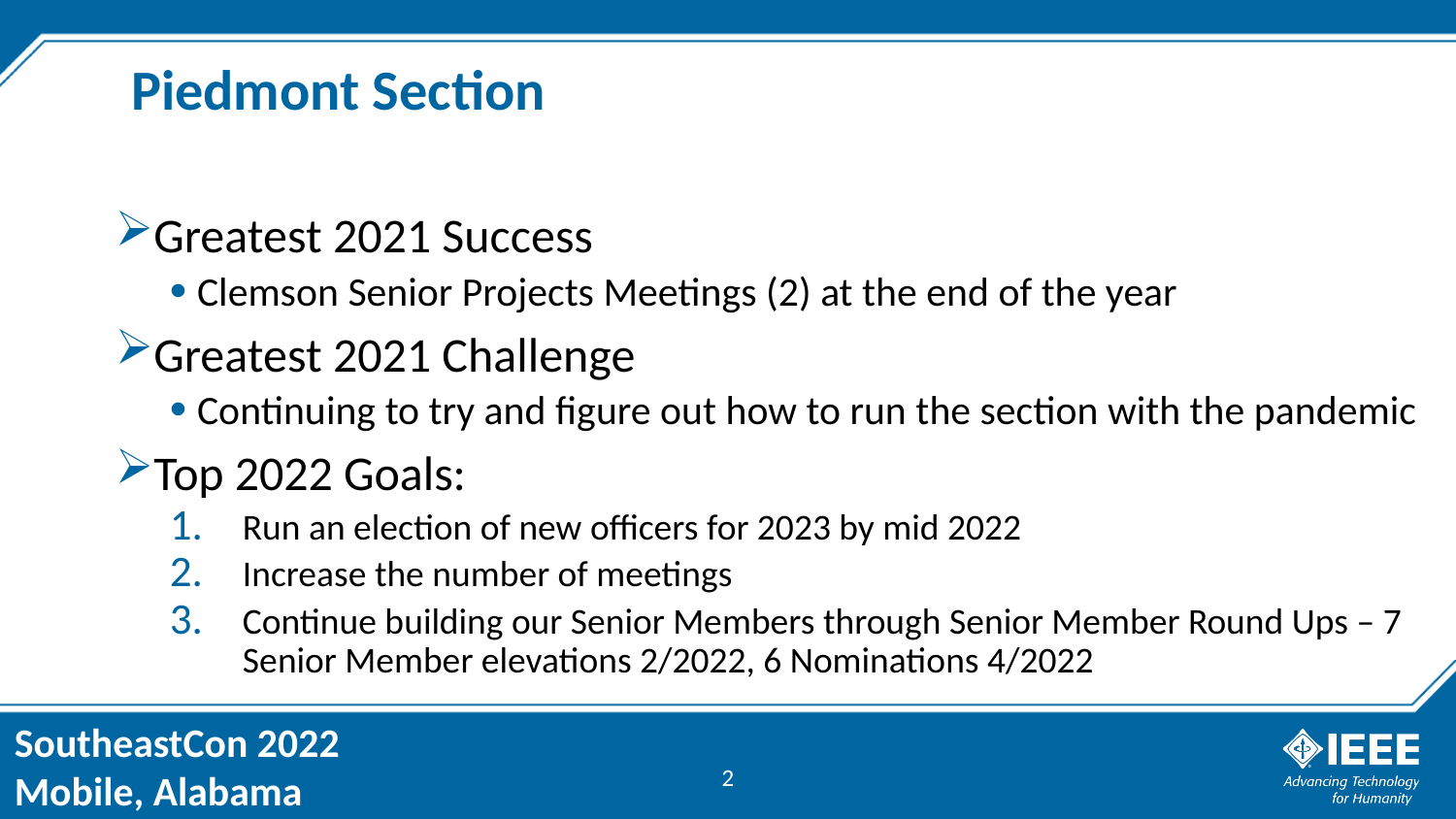

# Piedmont Section

Greatest 2021 Success
Clemson Senior Projects Meetings (2) at the end of the year
Greatest 2021 Challenge
Continuing to try and figure out how to run the section with the pandemic
Top 2022 Goals:
Run an election of new officers for 2023 by mid 2022
Increase the number of meetings
Continue building our Senior Members through Senior Member Round Ups – 7 Senior Member elevations 2/2022, 6 Nominations 4/2022

2